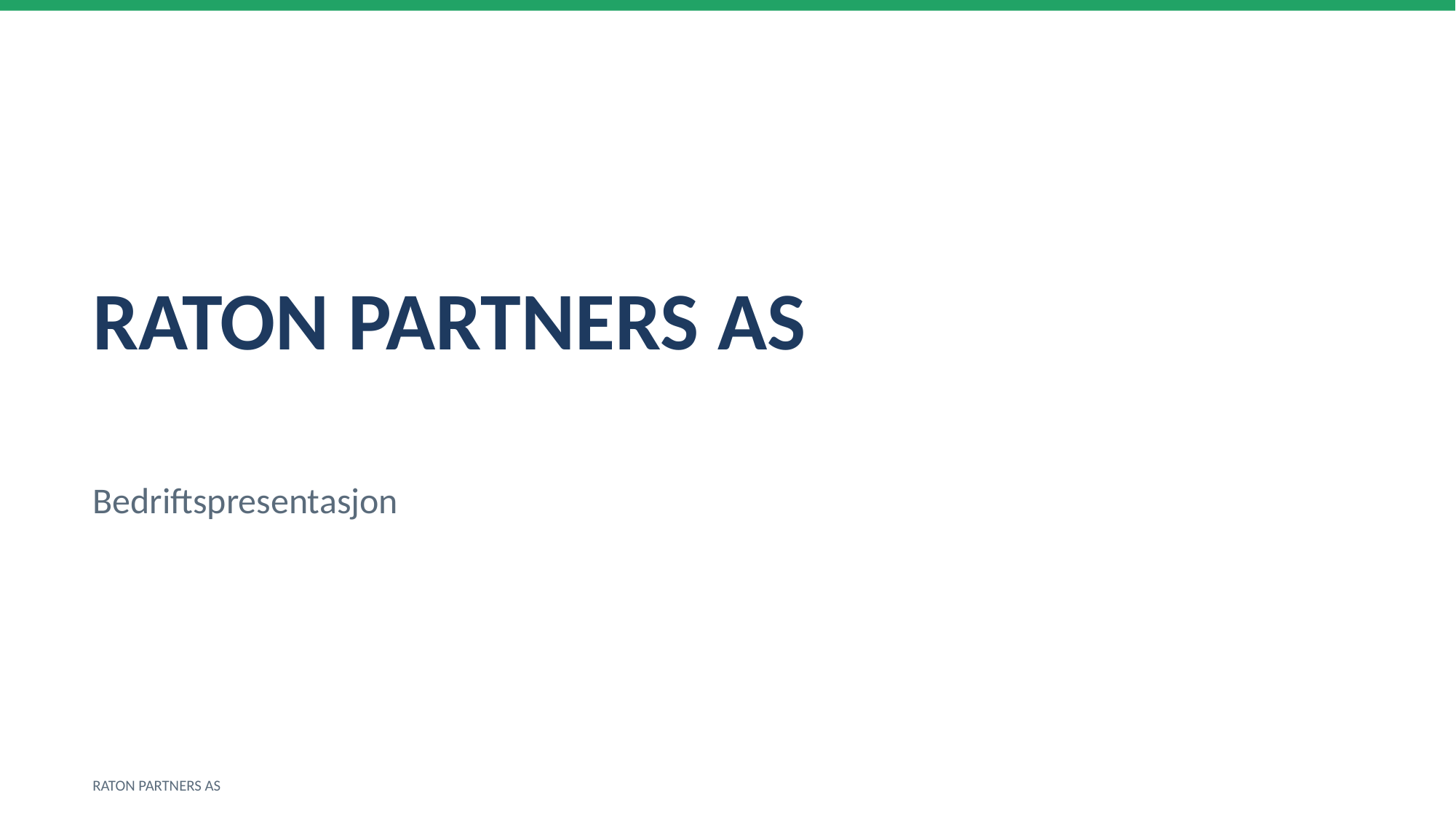

RATON PARTNERS AS
Bedriftspresentasjon
RATON PARTNERS AS